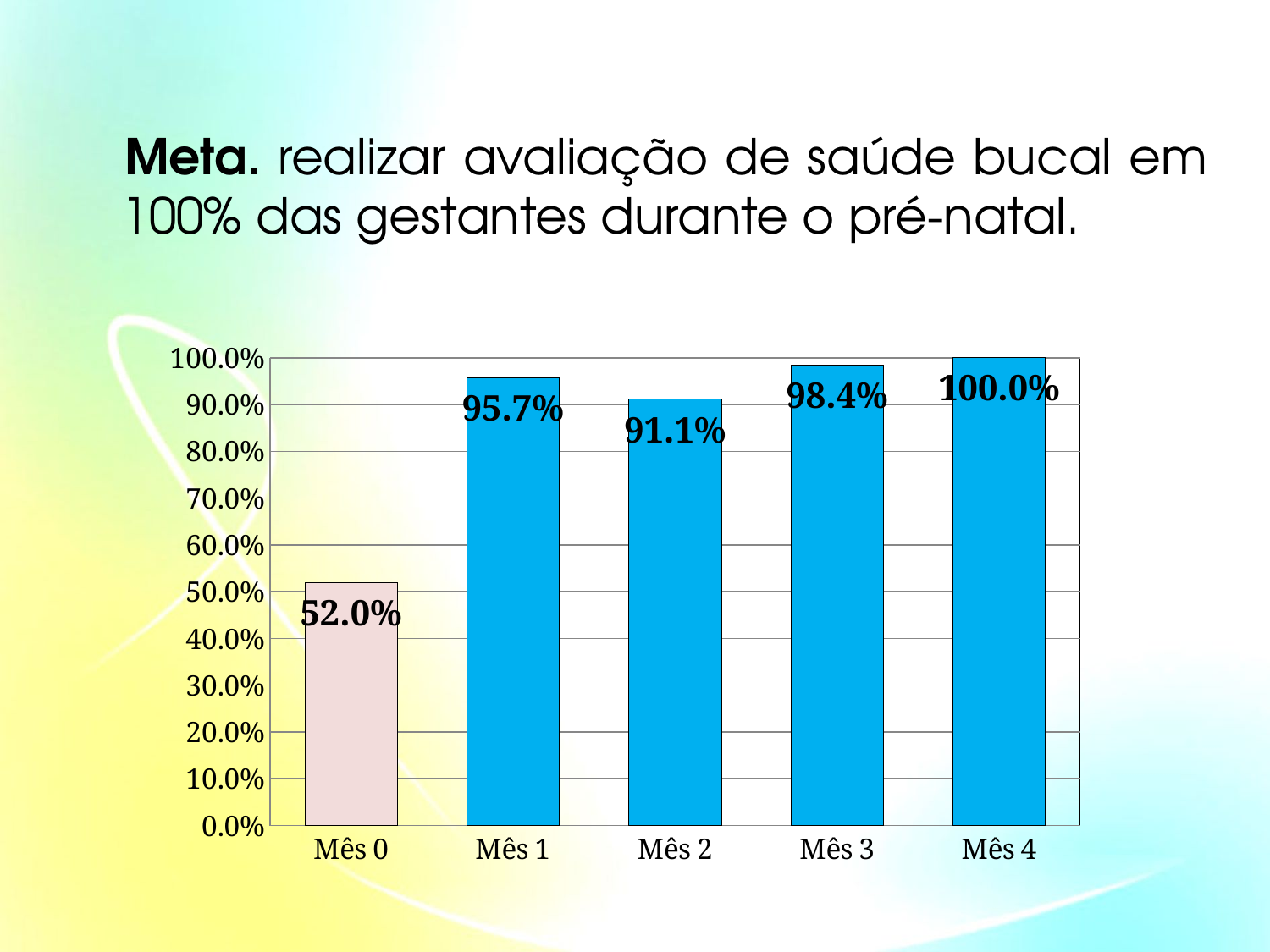

Meta. realizar avaliação de saúde bucal em 100% das gestantes durante o pré-natal.

### Chart

| Category |  |
|---|---|
| Mês 0 | 0.52 |
| Mês 1 | 0.9570000000000006 |
| Mês 2 | 0.911 |
| Mês 3 | 0.984 |
| Mês 4 | 1.0 |